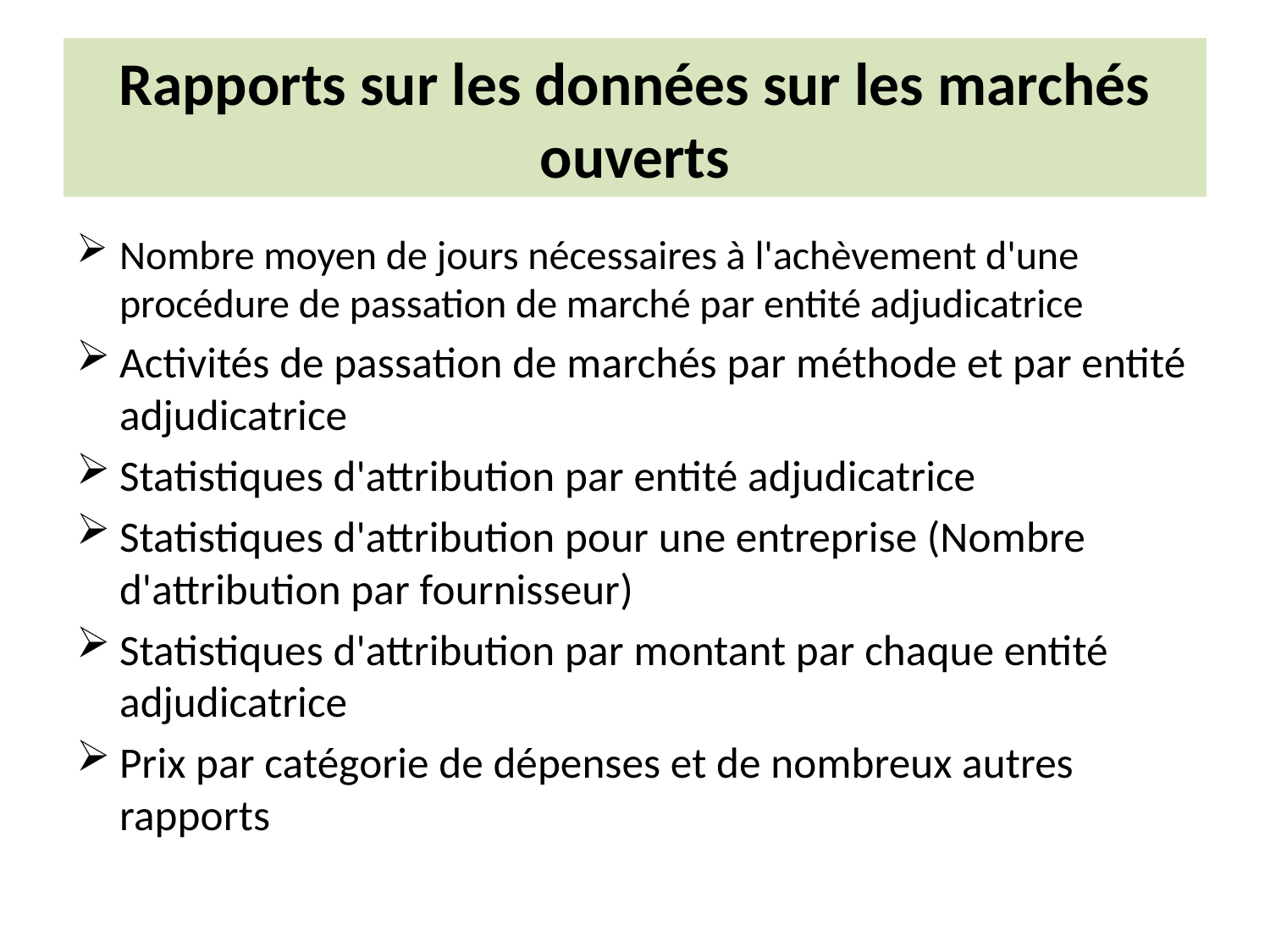

# Rapports sur les données sur les marchés ouverts
Nombre moyen de jours nécessaires à l'achèvement d'une procédure de passation de marché par entité adjudicatrice
Activités de passation de marchés par méthode et par entité adjudicatrice
Statistiques d'attribution par entité adjudicatrice
Statistiques d'attribution pour une entreprise (Nombre d'attribution par fournisseur)
Statistiques d'attribution par montant par chaque entité adjudicatrice
Prix par catégorie de dépenses et de nombreux autres rapports